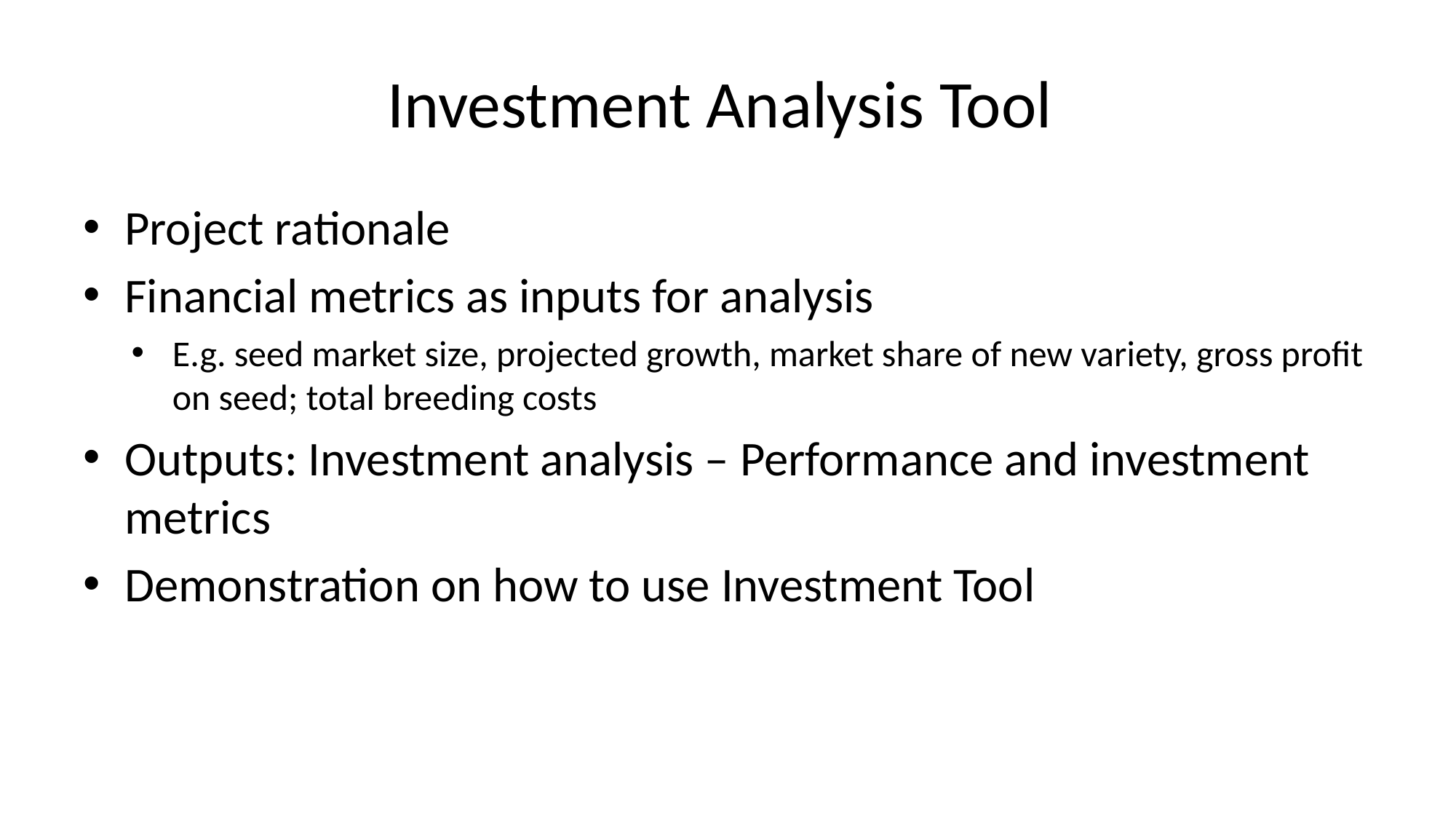

# Investment Analysis Tool
Project rationale
Financial metrics as inputs for analysis
E.g. seed market size, projected growth, market share of new variety, gross profit on seed; total breeding costs
Outputs: Investment analysis – Performance and investment metrics
Demonstration on how to use Investment Tool